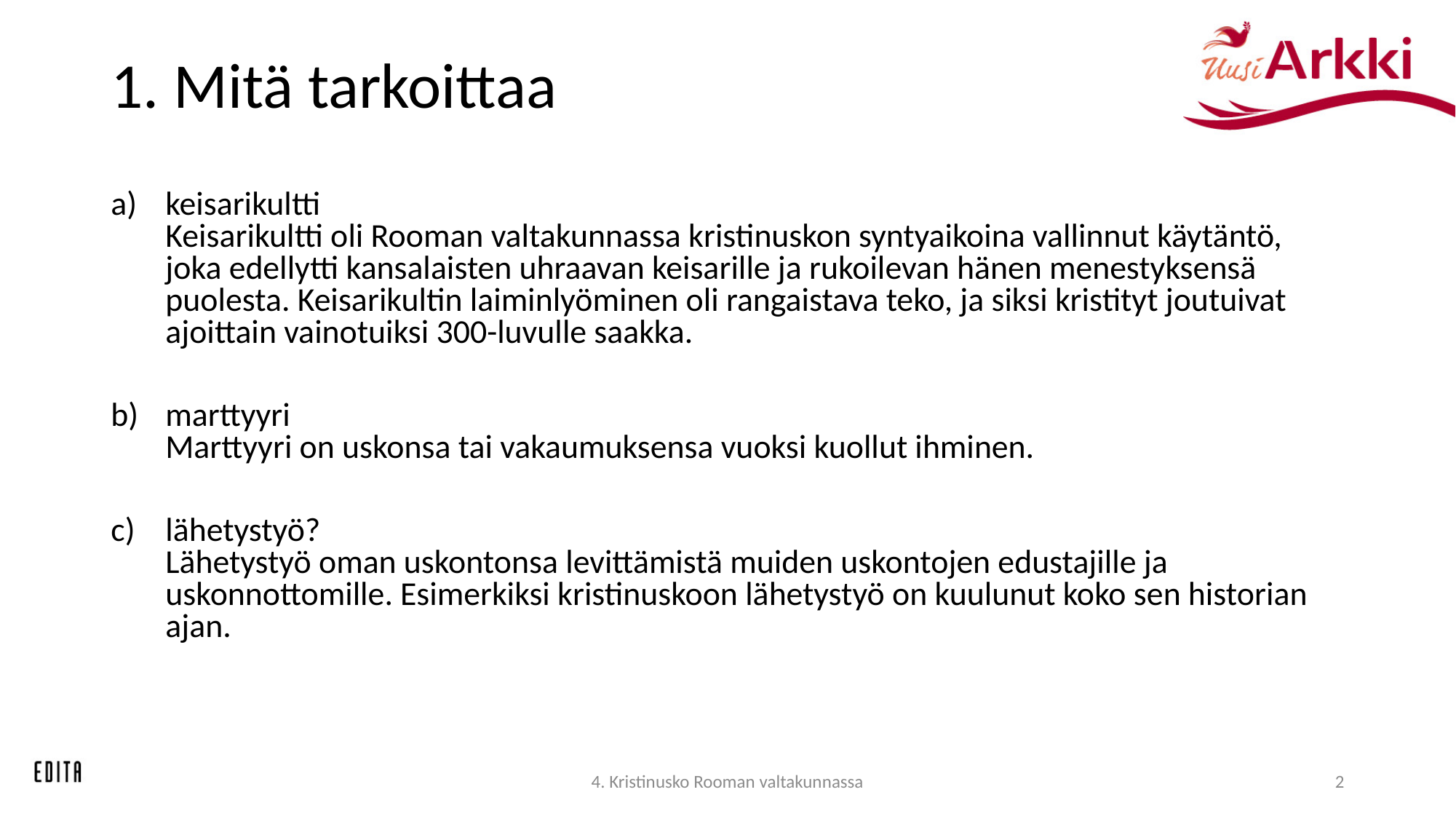

# 1. Mitä tarkoittaa
keisarikultti
Keisarikultti oli Rooman valtakunnassa kristinuskon syntyaikoina vallinnut käytäntö, joka edellytti kansalaisten uhraavan keisarille ja rukoilevan hänen menestyksensä puolesta. Keisarikultin laiminlyöminen oli rangaistava teko, ja siksi kristityt joutuivat ajoittain vainotuiksi 300-luvulle saakka.

marttyyri
Marttyyri on uskonsa tai vakaumuksensa vuoksi kuollut ihminen.

lähetystyö?
Lähetystyö oman uskontonsa levittämistä muiden uskontojen edustajille ja uskonnottomille. Esimerkiksi kristinuskoon lähetystyö on kuulunut koko sen historian ajan.
4. Kristinusko Rooman valtakunnassa
2